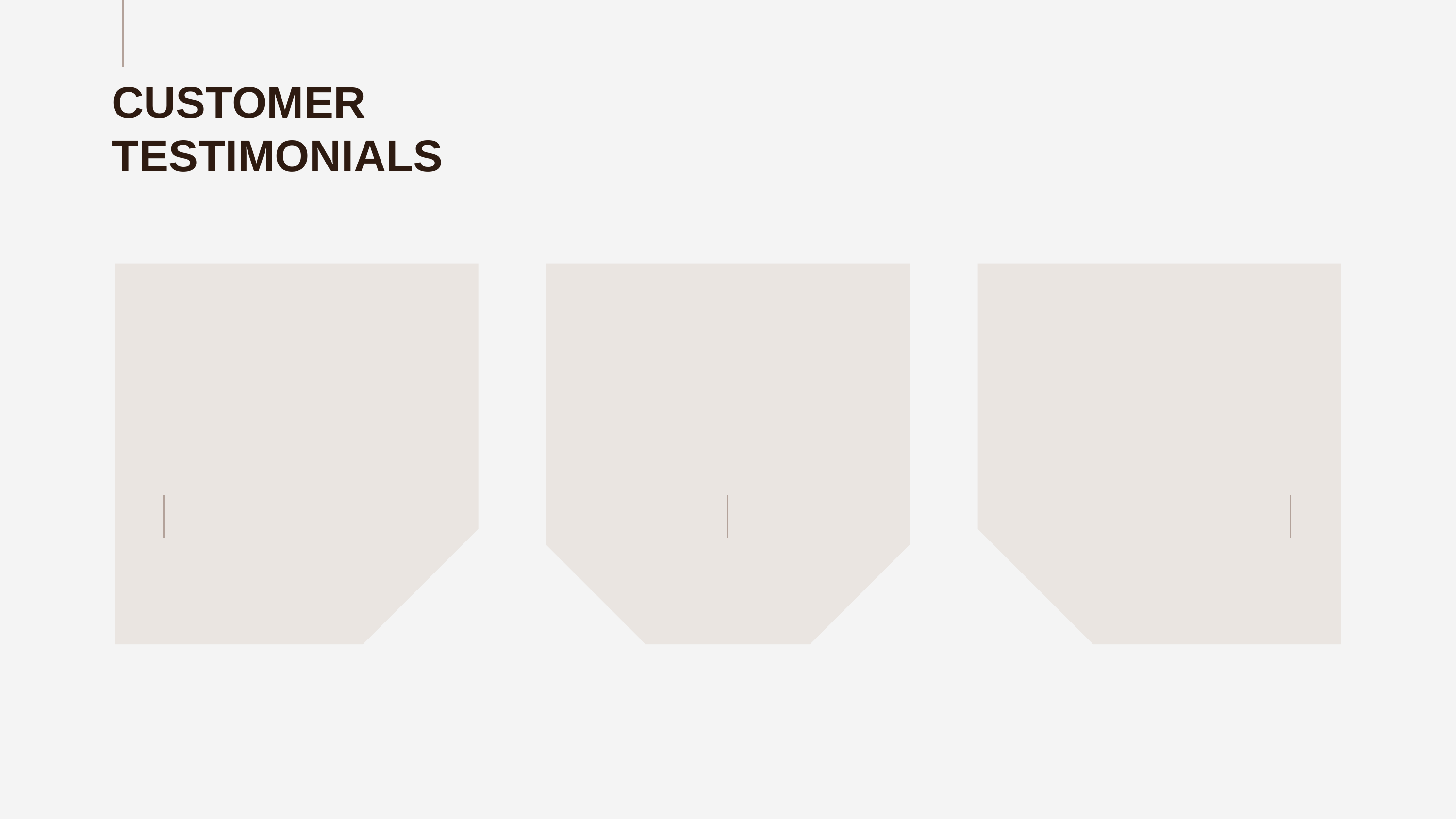

CUSTOMER TESTIMONIALS

“Despite being red, Mars is actually a cold place, not a hot one. It’s full of iron oxide dust, which gives the planet its reddish cast”
“Mercury is the closest planet to the Sun and the smallest one in the Solar System—it’s only a bit larger than our Moon”
“Venus has a beautiful name and is the second planet from the Sun. It’s terribly hot, even hotter than Mercury”
# JOHN DOE
HELENA PATTERSON
JENNA ROE